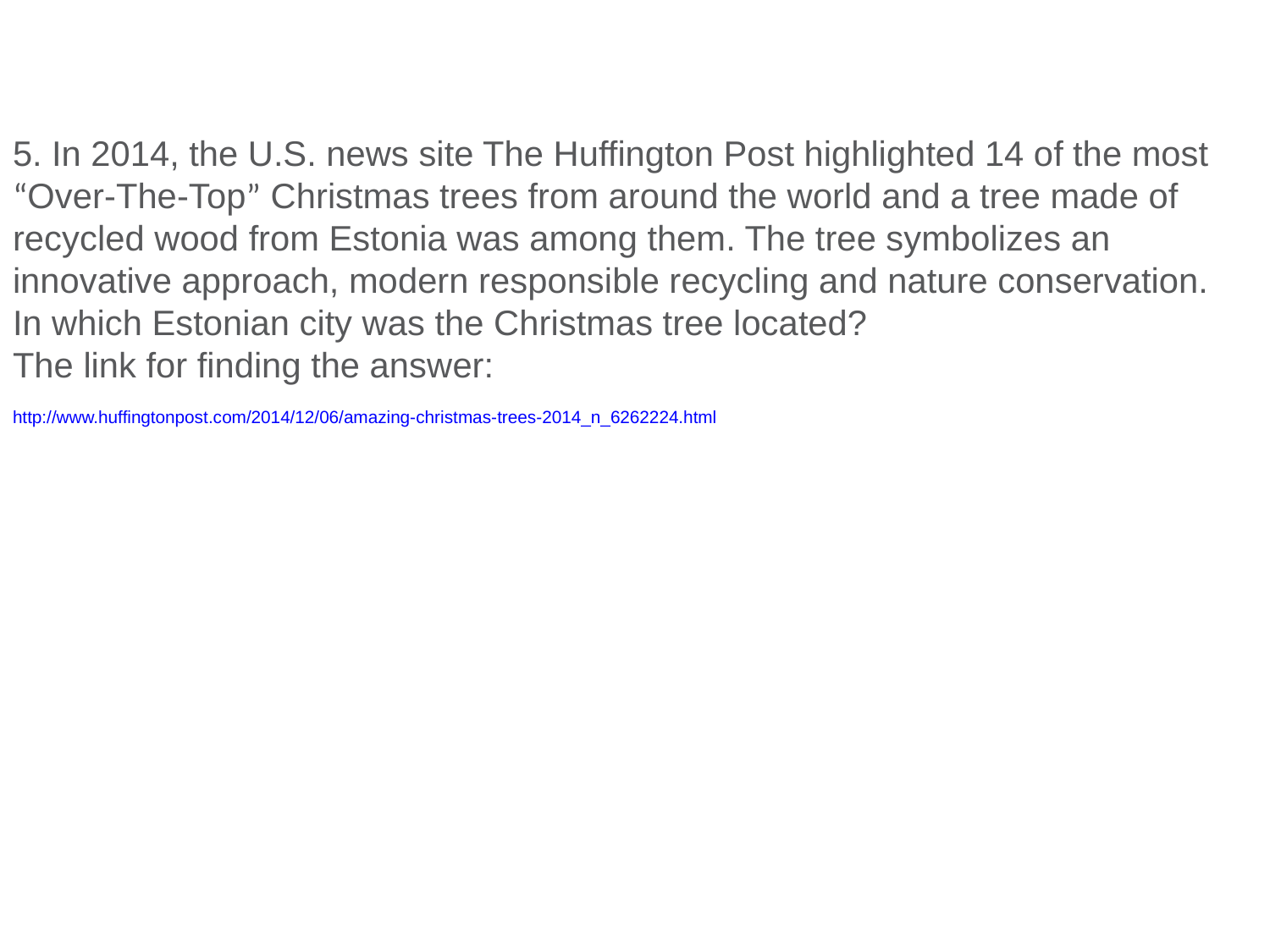

5. In 2014, the U.S. news site The Huffington Post highlighted 14 of the most “Over-The-Top” Christmas trees from around the world and a tree made of recycled wood from Estonia was among them. The tree symbolizes an innovative approach, modern responsible recycling and nature conservation. In which Estonian city was the Christmas tree located?
The link for finding the answer: 
http://www.huffingtonpost.com/2014/12/06/amazing-christmas-trees-2014_n_6262224.html